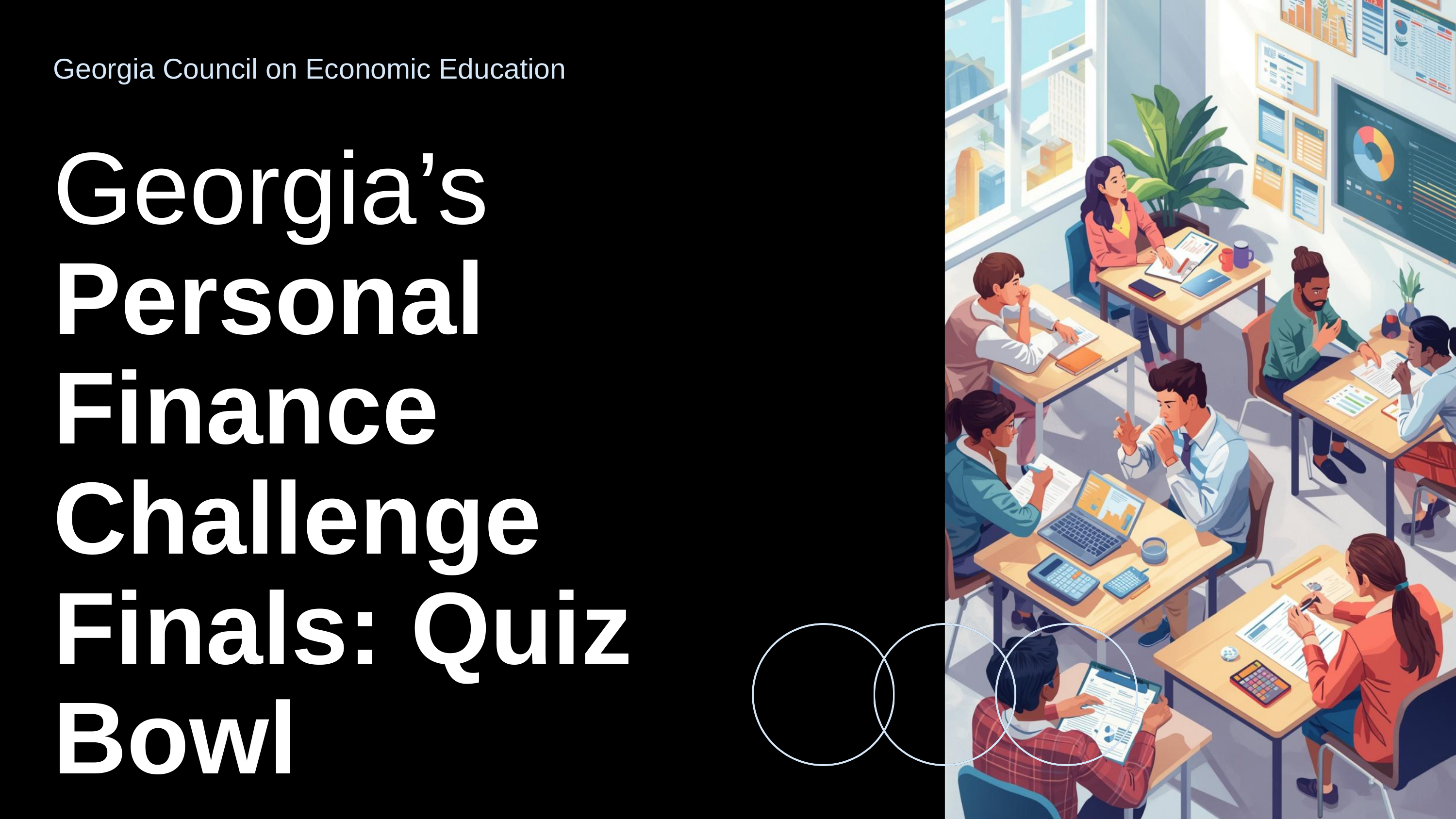

Georgia Council on Economic Education
Georgia’s
Personal Finance Challenge Finals: Quiz Bowl